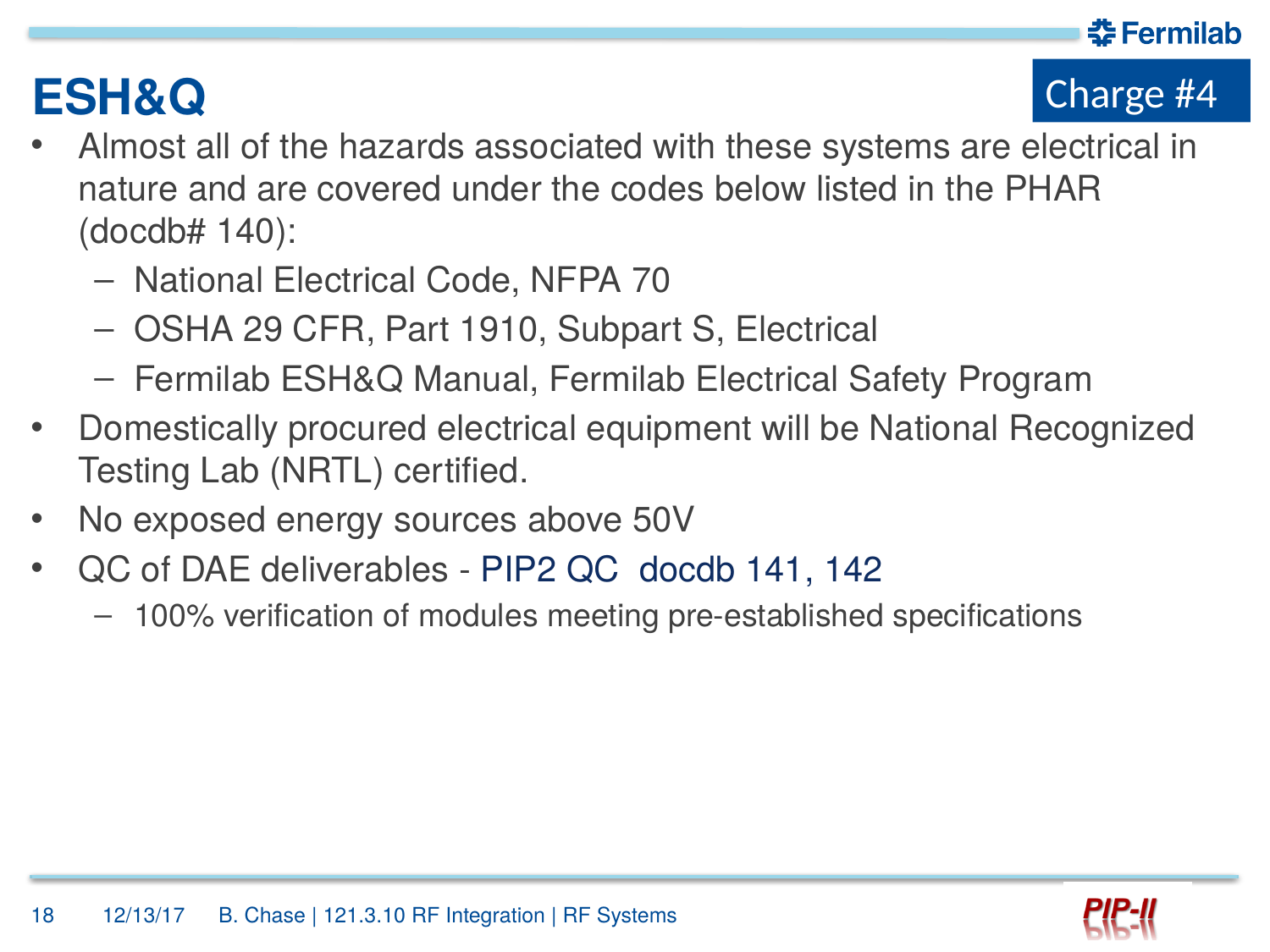

Charge #4
# ESH&Q
Almost all of the hazards associated with these systems are electrical in nature and are covered under the codes below listed in the PHAR (docdb# 140):
National Electrical Code, NFPA 70
OSHA 29 CFR, Part 1910, Subpart S, Electrical
Fermilab ESH&Q Manual, Fermilab Electrical Safety Program
Domestically procured electrical equipment will be National Recognized Testing Lab (NRTL) certified.
No exposed energy sources above 50V
QC of DAE deliverables - PIP2 QC  docdb 141, 142
100% verification of modules meeting pre-established specifications

18
12/13/17
B. Chase | 121.3.10 RF Integration | RF Systems